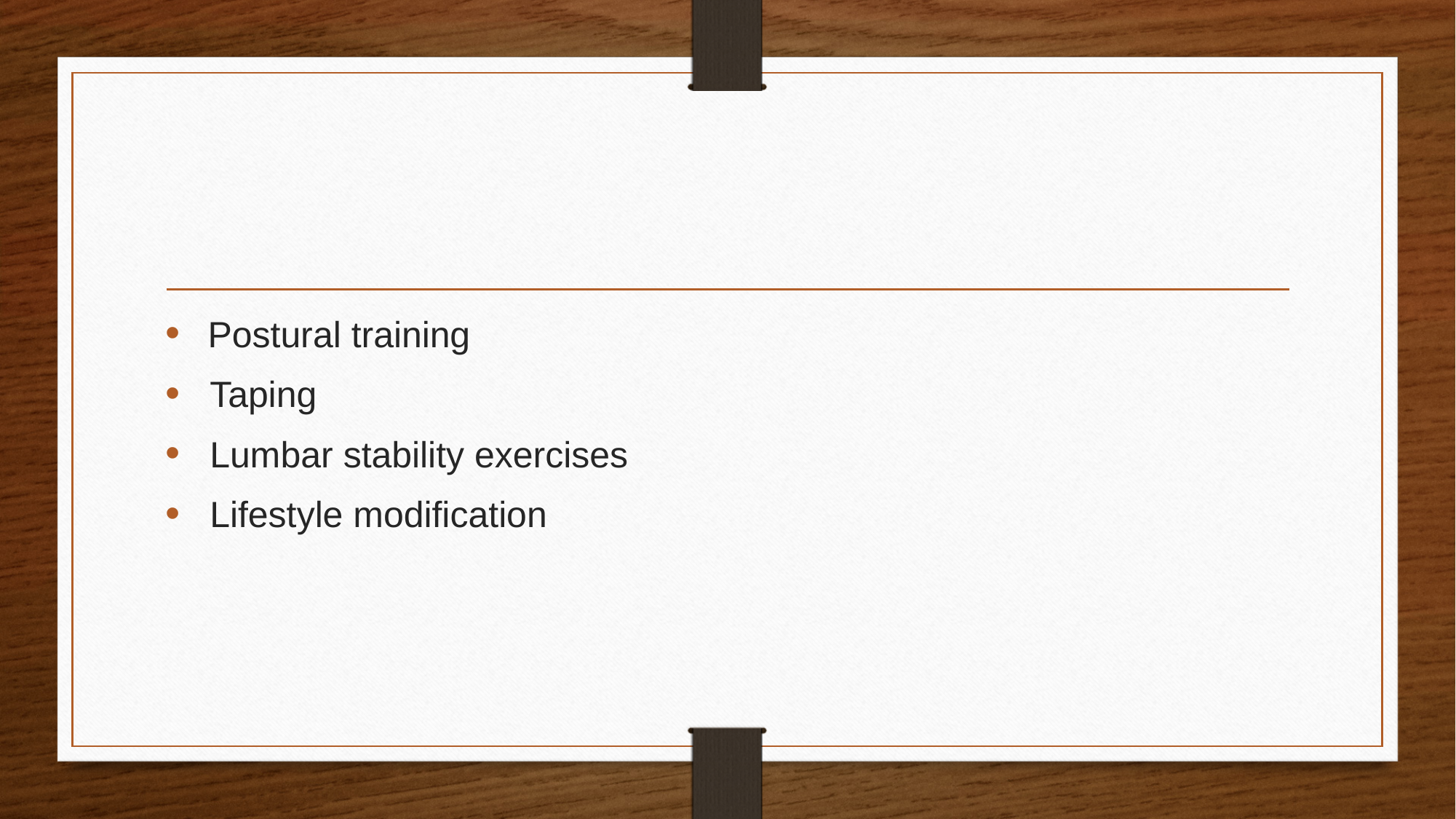

#
 Postural training
 Taping
 Lumbar stability exercises
 Lifestyle modification